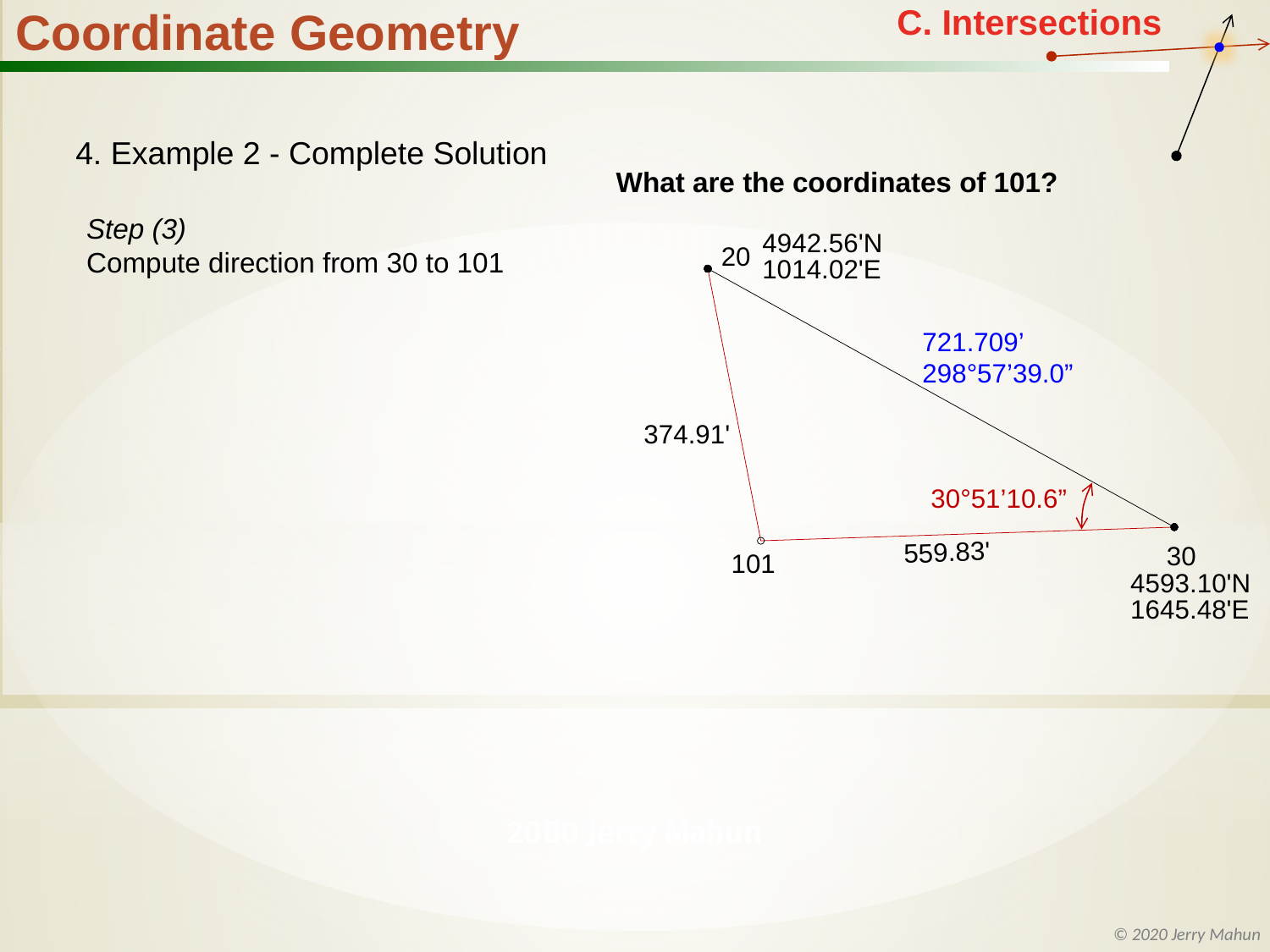

4. Example 2 - Complete Solution
What are the coordinates of 101?
Step (3)
Compute direction from 30 to 101
4942.56'N
20
1014.02'E

721.709’
298°57’39.0”
374.91'

30°51’10.6”

559.83'

30
101
4593.10'N
1645.48'E